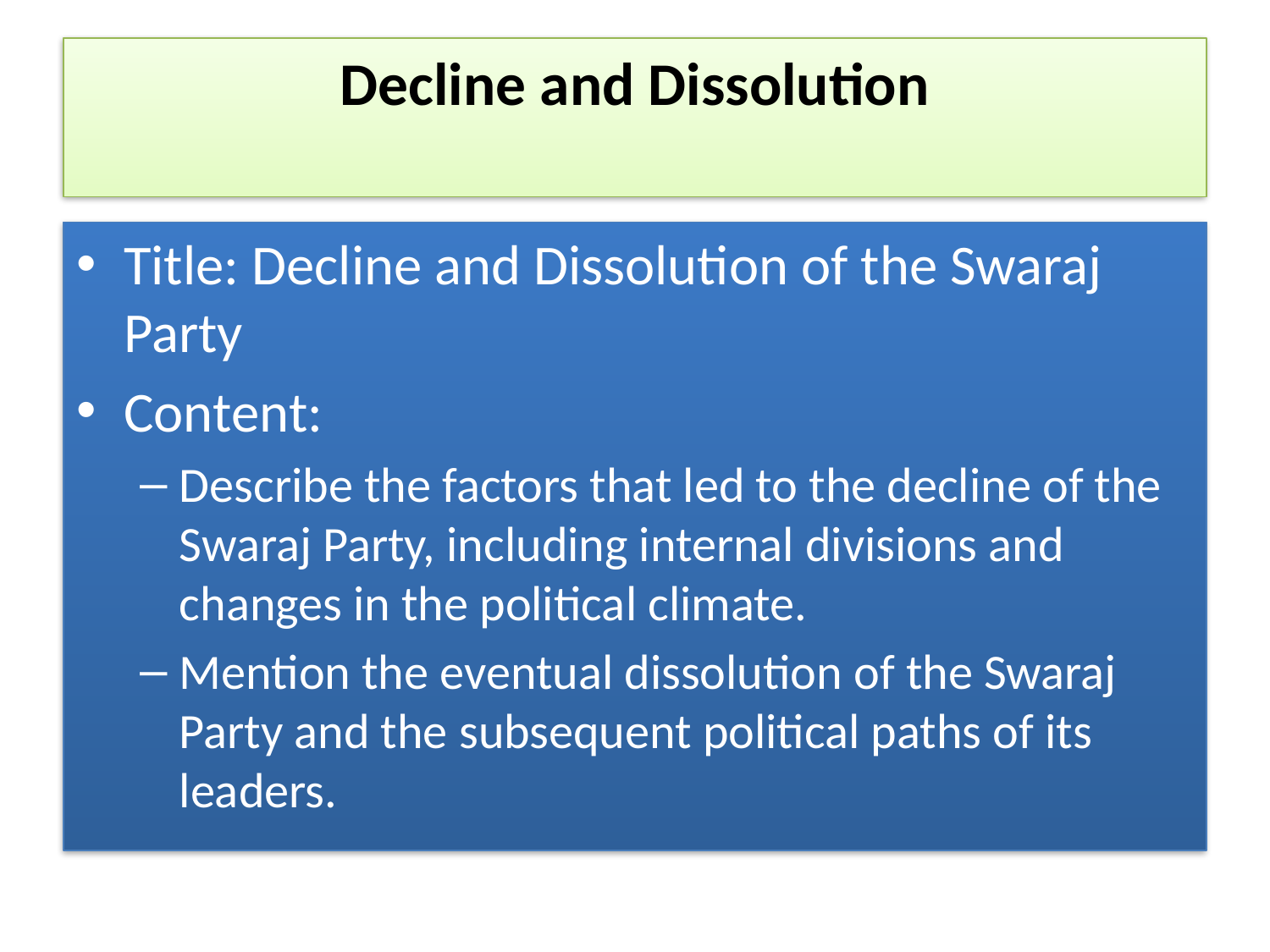

# Decline and Dissolution
Title: Decline and Dissolution of the Swaraj Party
Content:
Describe the factors that led to the decline of the Swaraj Party, including internal divisions and changes in the political climate.
Mention the eventual dissolution of the Swaraj Party and the subsequent political paths of its leaders.